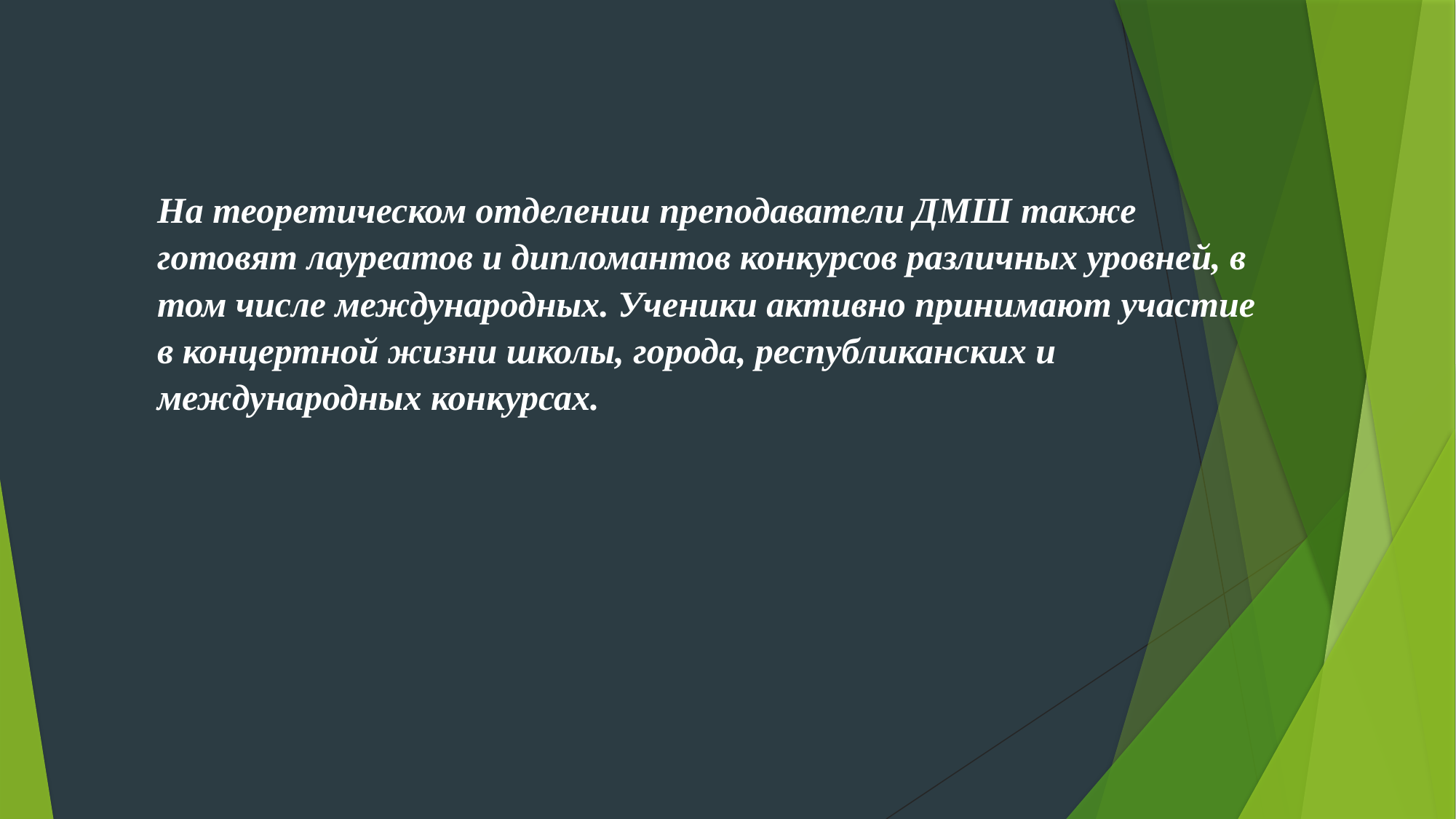

На теоретическом отделении преподаватели ДМШ также готовят лауреатов и дипломантов конкурсов различных уровней, в том числе международных. Ученики активно принимают участие в концертной жизни школы, города, республиканских и международных конкурсах.